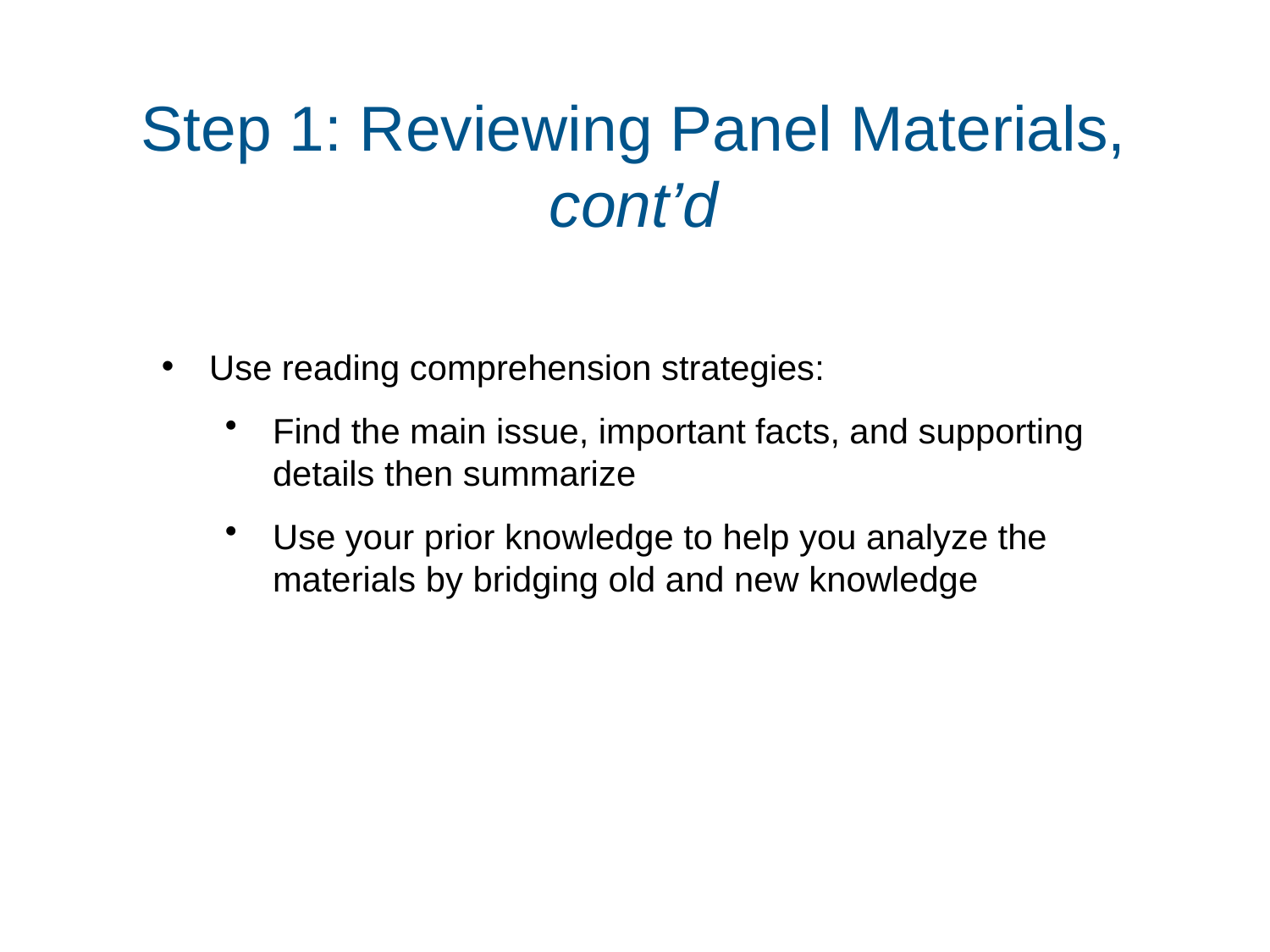

# Step 1: Reviewing Panel Materials, cont’d
Use reading comprehension strategies:
Find the main issue, important facts, and supporting details then summarize
Use your prior knowledge to help you analyze the materials by bridging old and new knowledge